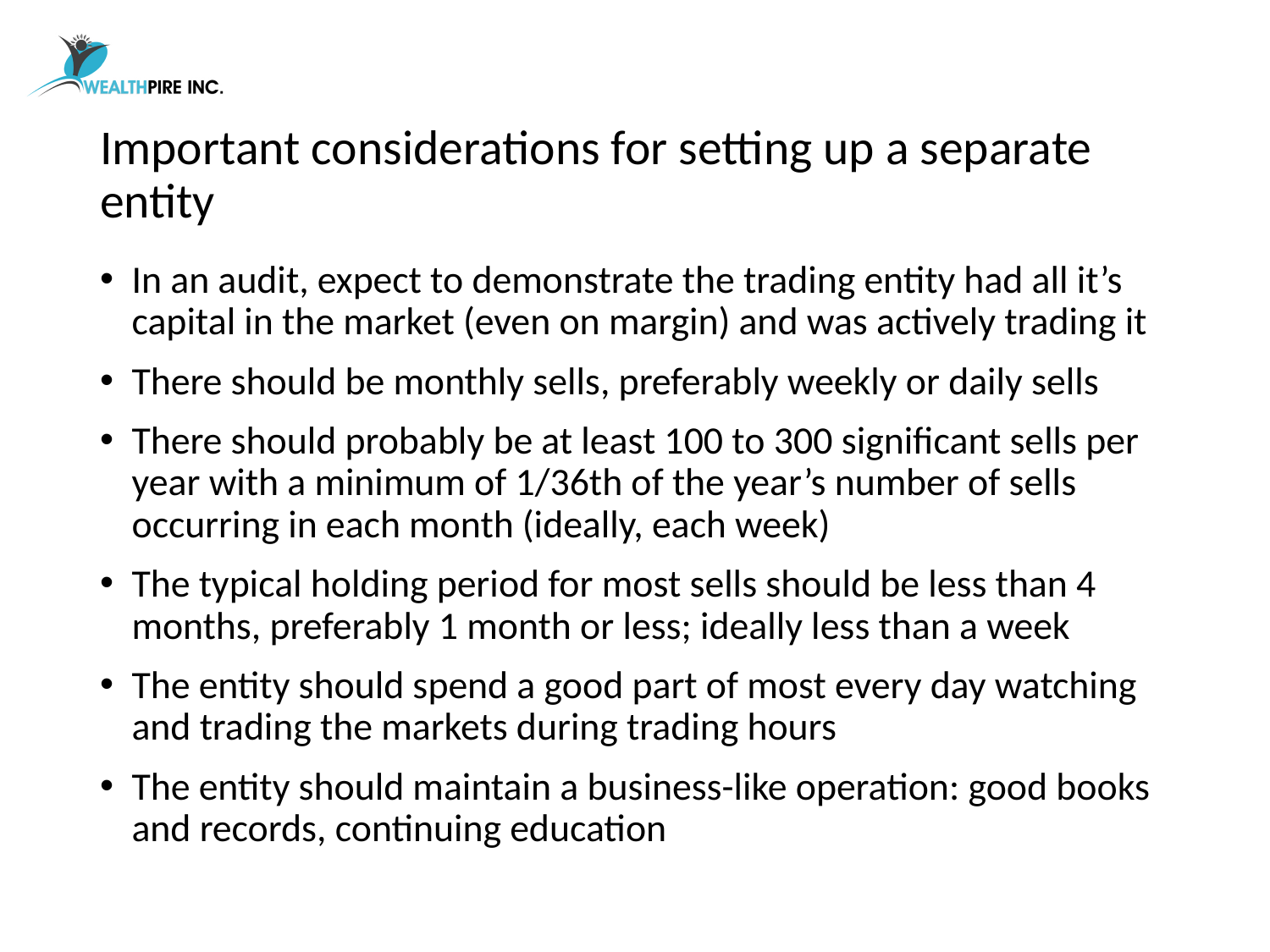

# Important considerations for setting up a separate entity
In an audit, expect to demonstrate the trading entity had all it’s capital in the market (even on margin) and was actively trading it
There should be monthly sells, preferably weekly or daily sells
There should probably be at least 100 to 300 significant sells per year with a minimum of 1/36th of the year’s number of sells occurring in each month (ideally, each week)
The typical holding period for most sells should be less than 4 months, preferably 1 month or less; ideally less than a week
The entity should spend a good part of most every day watching and trading the markets during trading hours
The entity should maintain a business-like operation: good books and records, continuing education